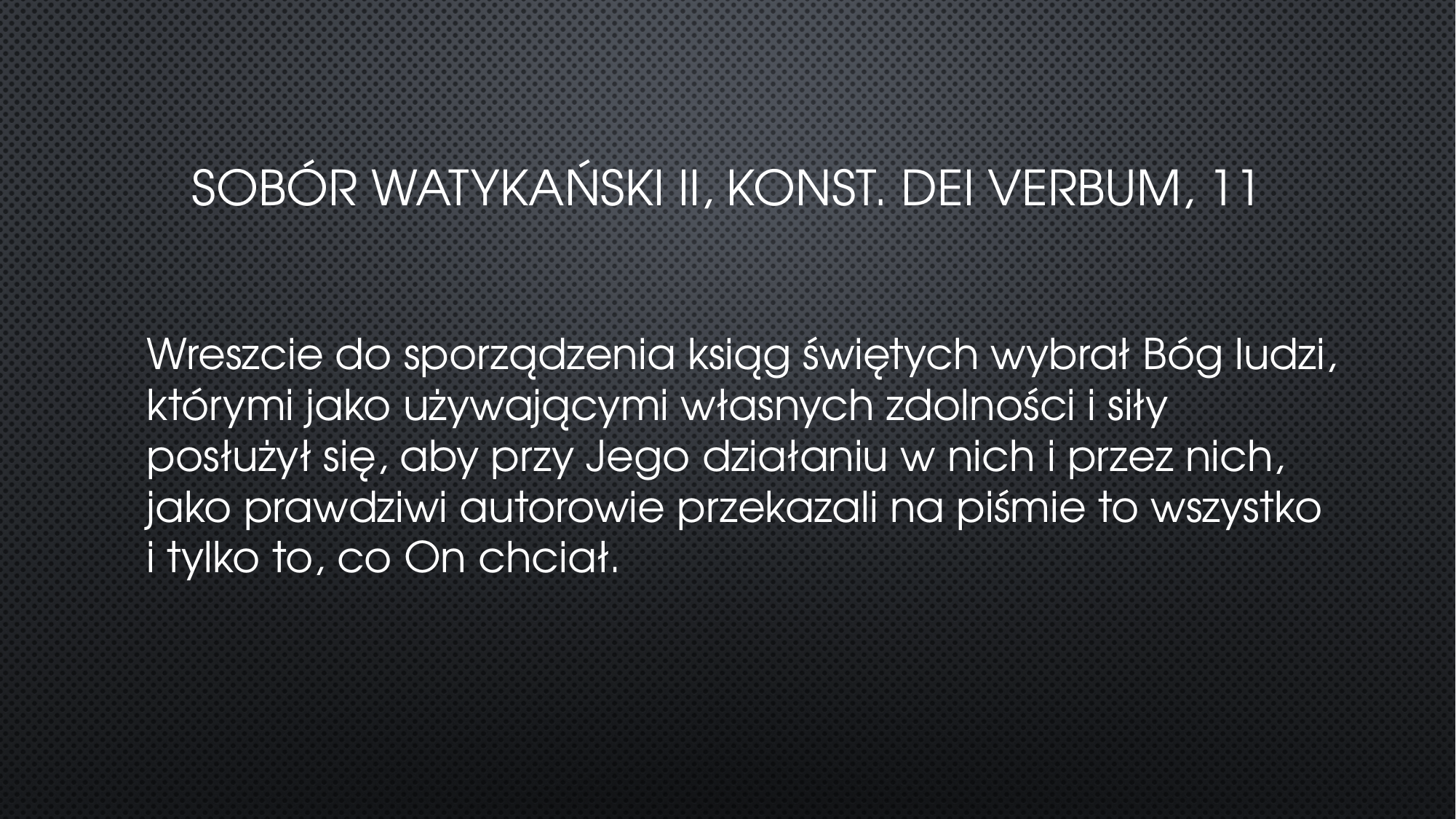

# Sobór Watykański II, konst. Dei verbum, 11
Wreszcie do sporządzenia ksiąg świętych wybrał Bóg ludzi, którymi jako używającymi własnych zdolności i siły posłużył się, aby przy Jego działaniu w nich i przez nich, jako prawdziwi autorowie przekazali na piśmie to wszystko i tylko to, co On chciał.